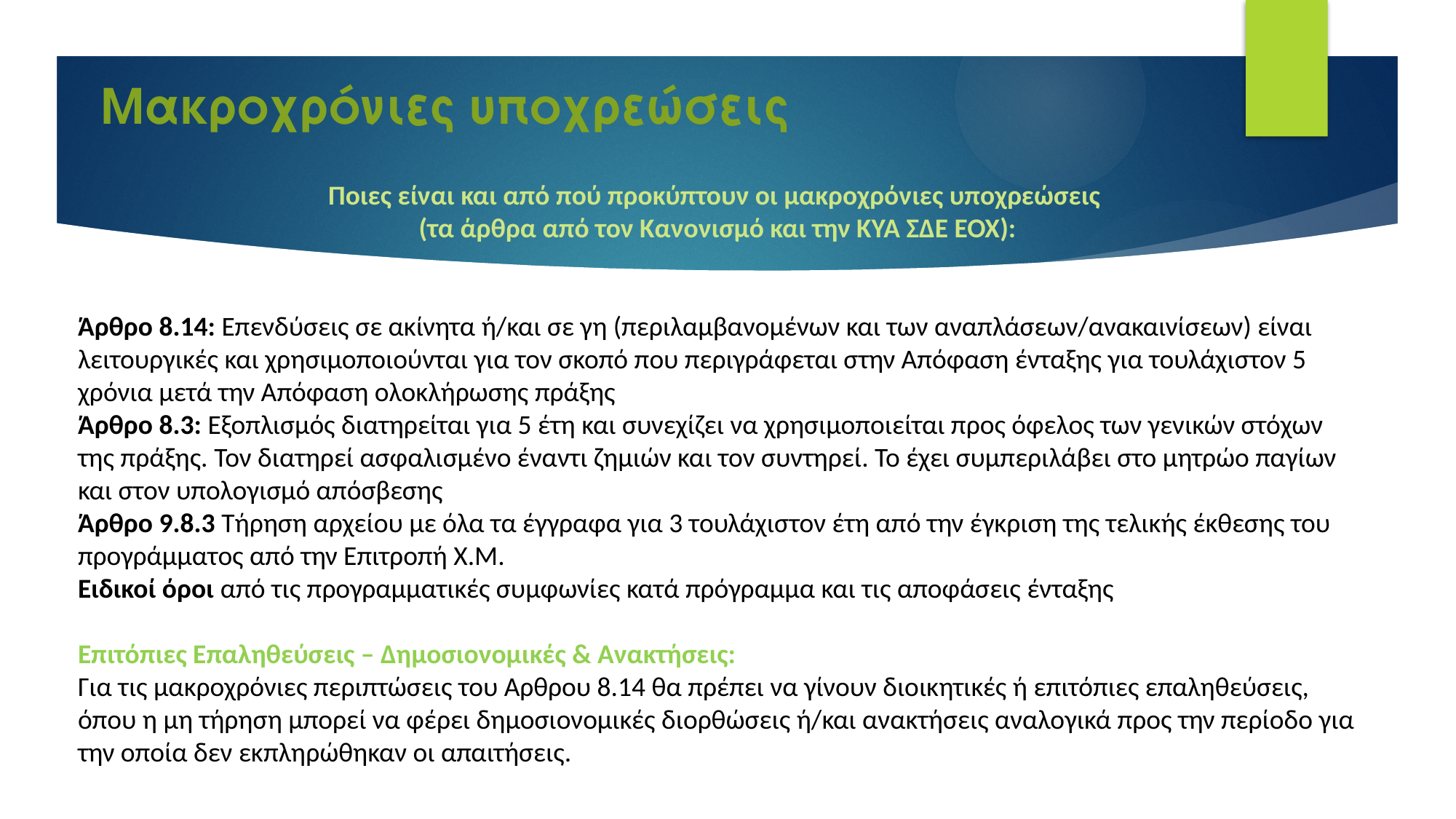

# Μακροχρόνιες υποχρεώσεις
Ποιες είναι και από πού προκύπτουν οι μακροχρόνιες υποχρεώσεις
(τα άρθρα από τον Κανονισμό και την ΚΥΑ ΣΔΕ ΕΟΧ):

Άρθρο 8.14: Επενδύσεις σε ακίνητα ή/και σε γη (περιλαμβανομένων και των αναπλάσεων/ανακαινίσεων) είναι λειτουργικές και χρησιμοποιούνται για τον σκοπό που περιγράφεται στην Απόφαση ένταξης για τουλάχιστον 5 χρόνια μετά την Απόφαση ολοκλήρωσης πράξης
Άρθρο 8.3: Εξοπλισμός διατηρείται για 5 έτη και συνεχίζει να χρησιμοποιείται προς όφελος των γενικών στόχων της πράξης. Τον διατηρεί ασφαλισμένο έναντι ζημιών και τον συντηρεί. Το έχει συμπεριλάβει στο μητρώο παγίων και στον υπολογισμό απόσβεσης
Άρθρο 9.8.3 Τήρηση αρχείου με όλα τα έγγραφα για 3 τουλάχιστον έτη από την έγκριση της τελικής έκθεσης του προγράμματος από την Επιτροπή Χ.Μ.
Ειδικοί όροι από τις προγραμματικές συμφωνίες κατά πρόγραμμα και τις αποφάσεις ένταξης

Επιτόπιες Επαληθεύσεις – Δημοσιονομικές & Ανακτήσεις:
Για τις μακροχρόνιες περιπτώσεις του Αρθρου 8.14 θα πρέπει να γίνουν διοικητικές ή επιτόπιες επαληθεύσεις, όπου η μη τήρηση μπορεί να φέρει δημοσιονομικές διορθώσεις ή/και ανακτήσεις αναλογικά προς την περίοδο για την οποία δεν εκπληρώθηκαν οι απαιτήσεις.